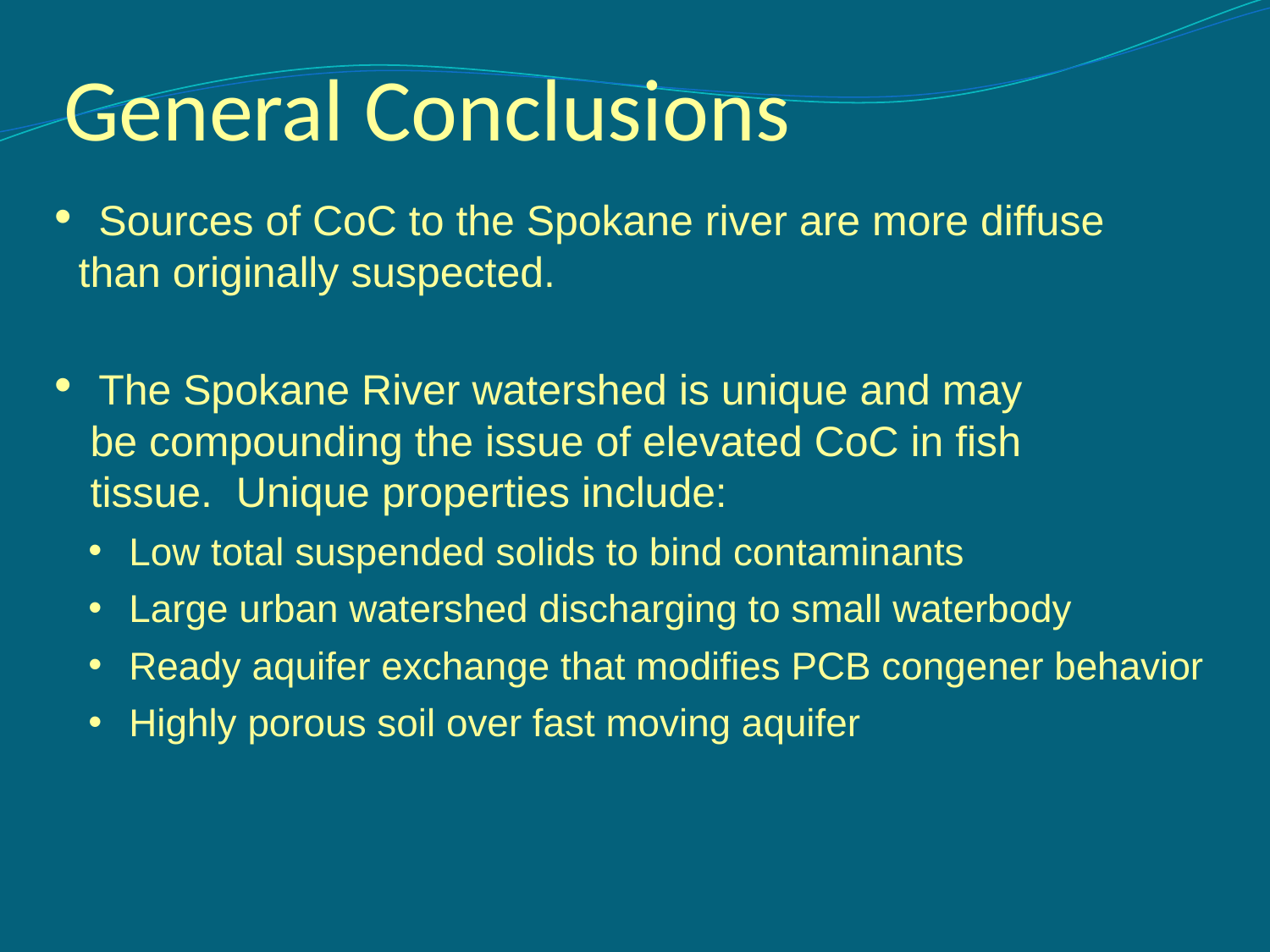

# General Conclusions
 Sources of CoC to the Spokane river are more diffuse
  than originally suspected.

 The Spokane River watershed is unique and may
   be compounding the issue of elevated CoC in fish
   tissue.  Unique properties include:
 Low total suspended solids to bind contaminants
 Large urban watershed discharging to small waterbody
 Ready aquifer exchange that modifies PCB congener behavior
 Highly porous soil over fast moving aquifer